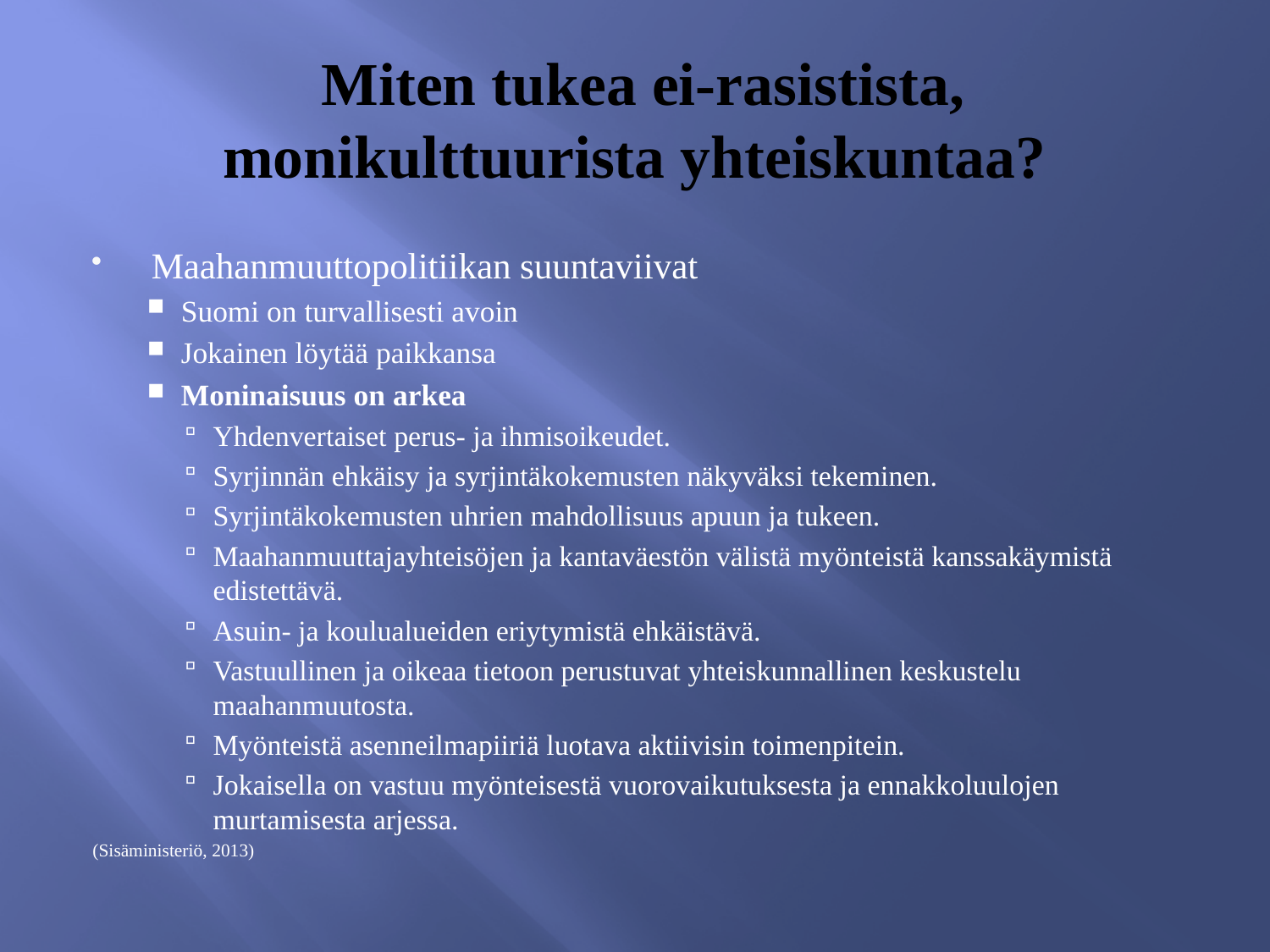

# Miten tukea ei-rasistista, monikulttuurista yhteiskuntaa?
 Maahanmuuttopolitiikan suuntaviivat
Suomi on turvallisesti avoin
Jokainen löytää paikkansa
Moninaisuus on arkea
Yhdenvertaiset perus- ja ihmisoikeudet.
Syrjinnän ehkäisy ja syrjintäkokemusten näkyväksi tekeminen.
Syrjintäkokemusten uhrien mahdollisuus apuun ja tukeen.
Maahanmuuttajayhteisöjen ja kantaväestön välistä myönteistä kanssakäymistä edistettävä.
Asuin- ja koulualueiden eriytymistä ehkäistävä.
Vastuullinen ja oikeaa tietoon perustuvat yhteiskunnallinen keskustelu maahanmuutosta.
Myönteistä asenneilmapiiriä luotava aktiivisin toimenpitein.
Jokaisella on vastuu myönteisestä vuorovaikutuksesta ja ennakkoluulojen murtamisesta arjessa.
							(Sisäministeriö, 2013)